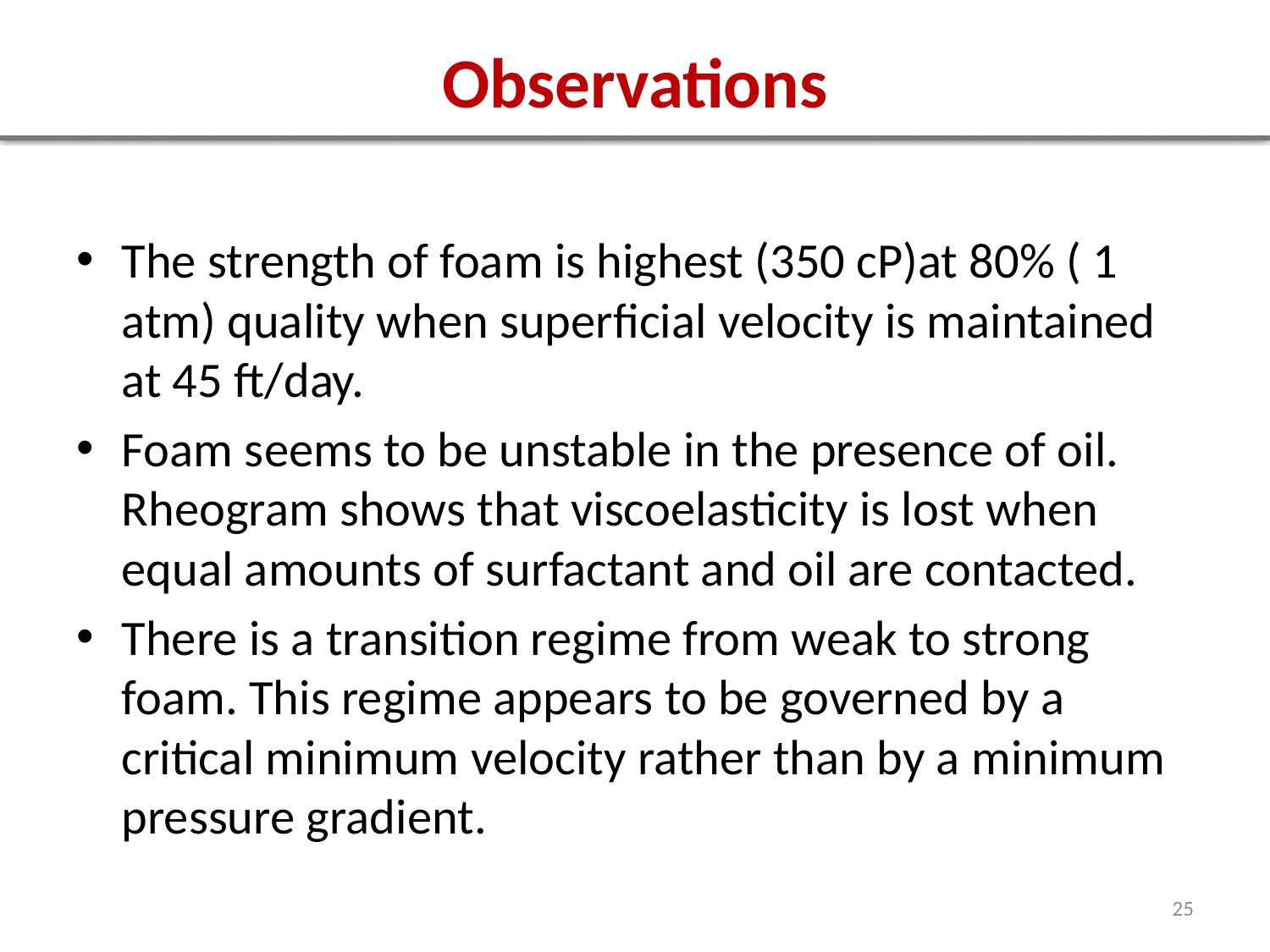

# Observations
The strength of foam is highest (350 cP)at 80% ( 1 atm) quality when superficial velocity is maintained at 45 ft/day.
Foam seems to be unstable in the presence of oil. Rheogram shows that viscoelasticity is lost when equal amounts of surfactant and oil are contacted.
There is a transition regime from weak to strong foam. This regime appears to be governed by a critical minimum velocity rather than by a minimum pressure gradient.

25